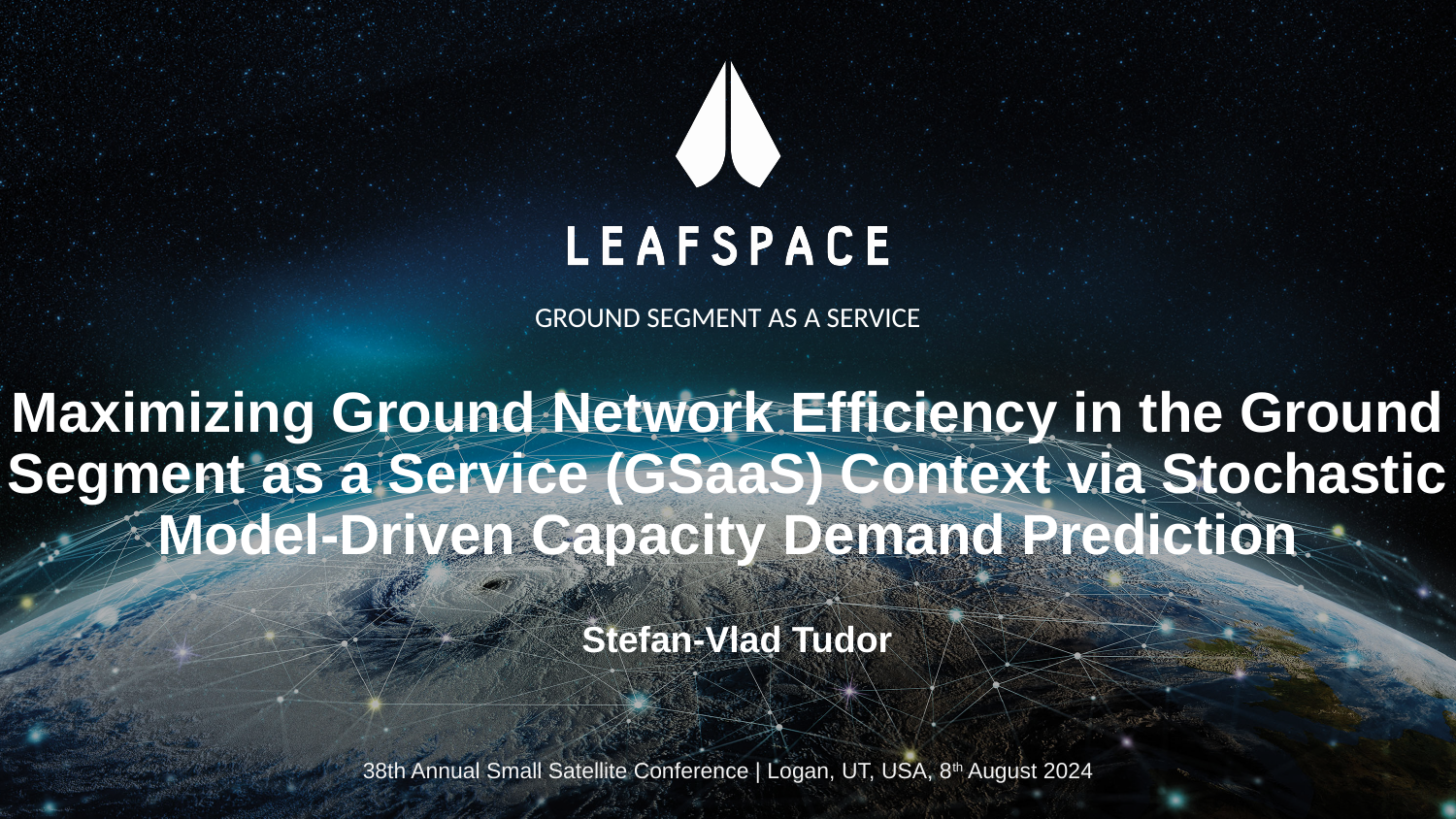

# Maximizing Ground Network Efficiency in the Ground Segment as a Service (GSaaS) Context via Stochastic Model-Driven Capacity Demand Prediction
Stefan-Vlad Tudor
38th Annual Small Satellite Conference | Logan, UT, USA, 8th August 2024